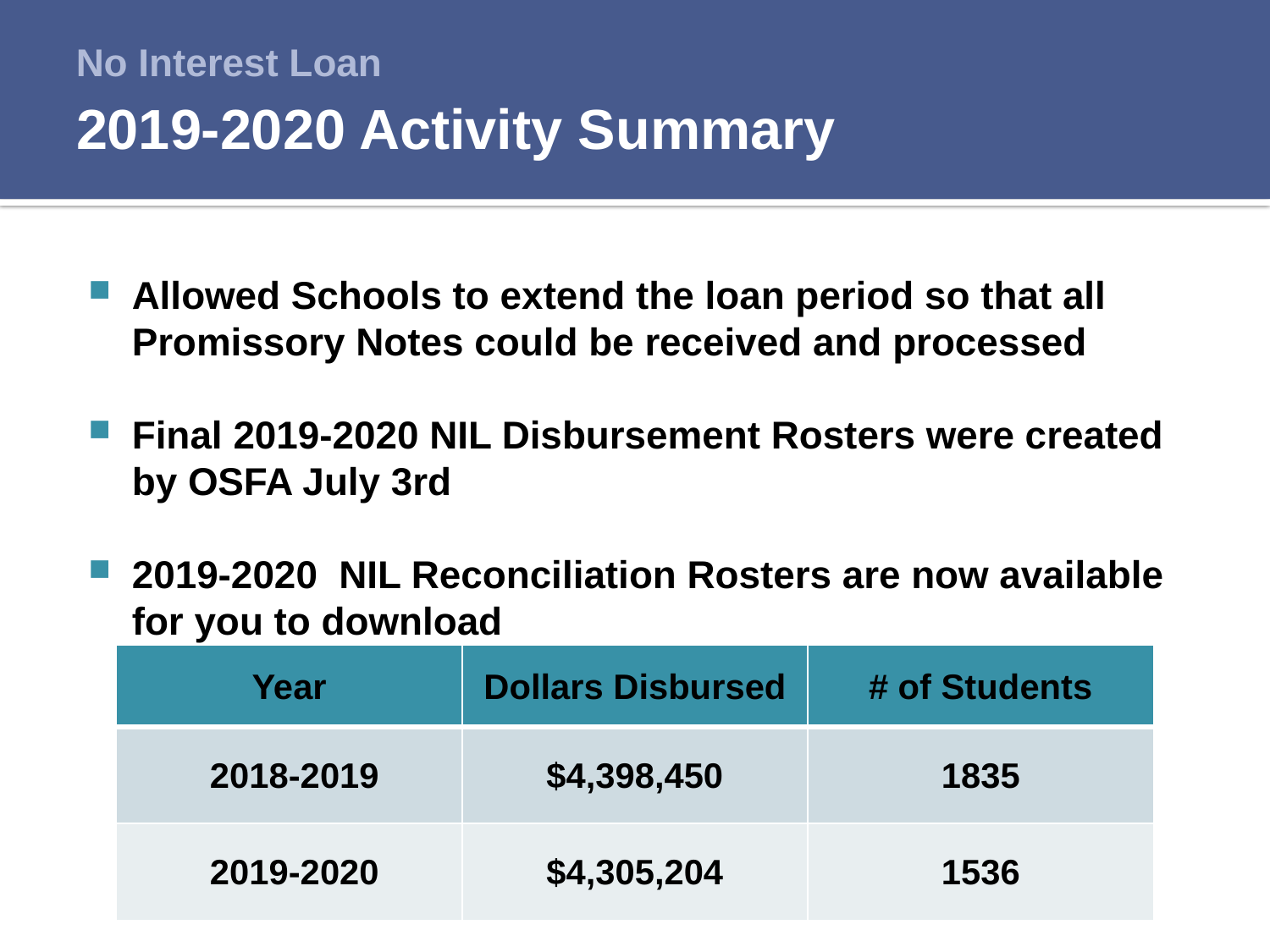

No Interest Loan
# 2019-2020 Activity Summary

Allowed Schools to extend the loan period so that all Promissory Notes could be received and processed

Final 2019-2020 NIL Disbursement Rosters were created by OSFA July 3rd

2019-2020  NIL Reconciliation Rosters are now available for you to download

| Year | Dollars Disbursed | # of Students |
| --- | --- | --- |
| 2018-2019 | $4,398,450 | 1835 |
| 2019-2020 | $4,305,204 | 1536 |